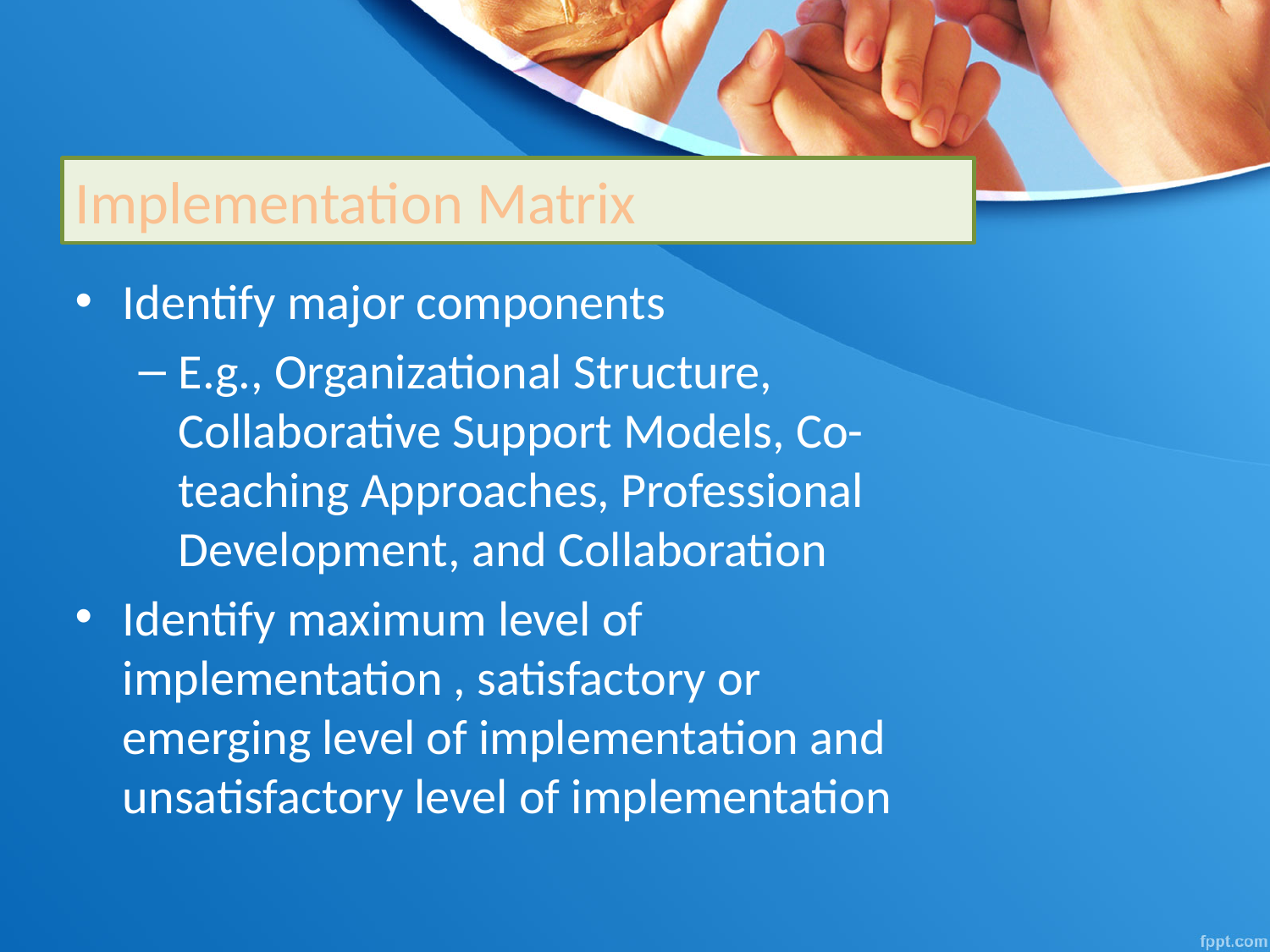

# Implementation Matrix
Identify major components
E.g., Organizational Structure, Collaborative Support Models, Co-teaching Approaches, Professional Development, and Collaboration
Identify maximum level of implementation , satisfactory or emerging level of implementation and unsatisfactory level of implementation